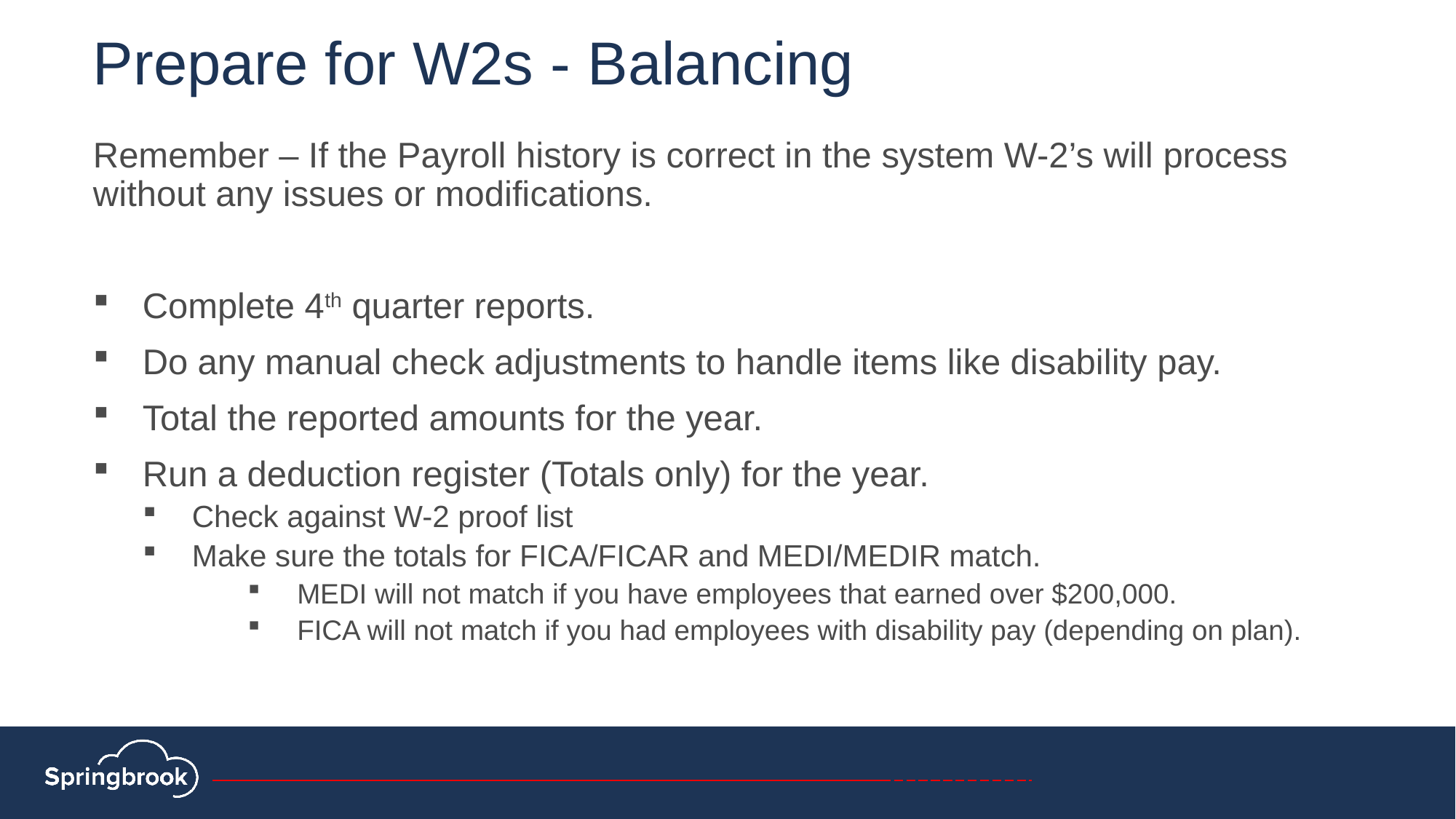

# Prepare for W2s - Balancing
Remember – If the Payroll history is correct in the system W-2’s will process without any issues or modifications.

Complete 4th quarter reports.
Do any manual check adjustments to handle items like disability pay.
Total the reported amounts for the year.
Run a deduction register (Totals only) for the year.
Check against W-2 proof list
Make sure the totals for FICA/FICAR and MEDI/MEDIR match.
MEDI will not match if you have employees that earned over $200,000.
FICA will not match if you had employees with disability pay (depending on plan).